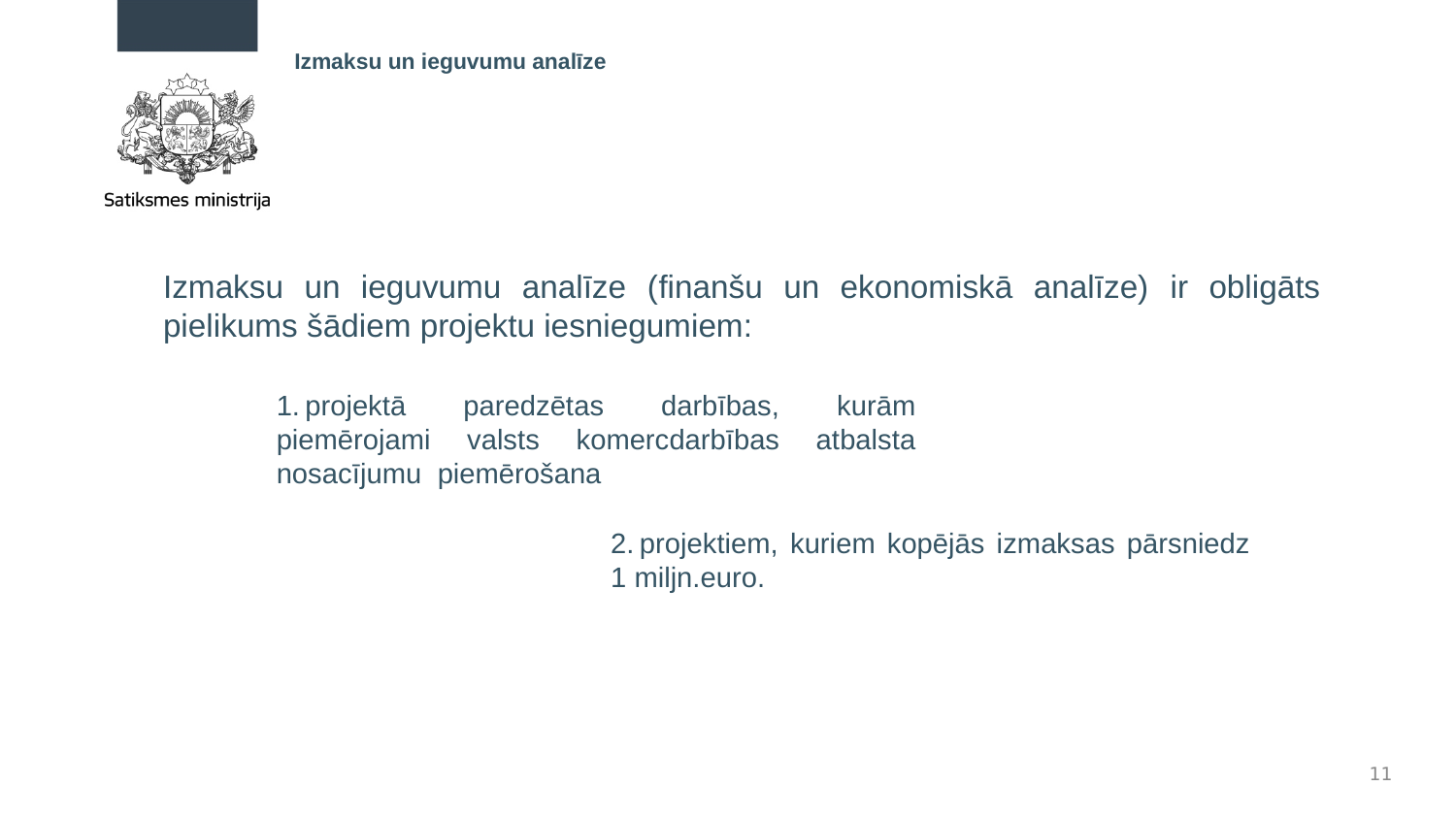

# Izmaksu un ieguvumu analīze
Izmaksu un ieguvumu analīze (finanšu un ekonomiskā analīze) ir obligāts pielikums šādiem projektu iesniegumiem:
1.	projektā paredzētas darbības, kurām piemērojami valsts komercdarbības atbalsta nosacījumu  piemērošana
2.	projektiem, kuriem kopējās izmaksas pārsniedz 1 miljn.euro.
11